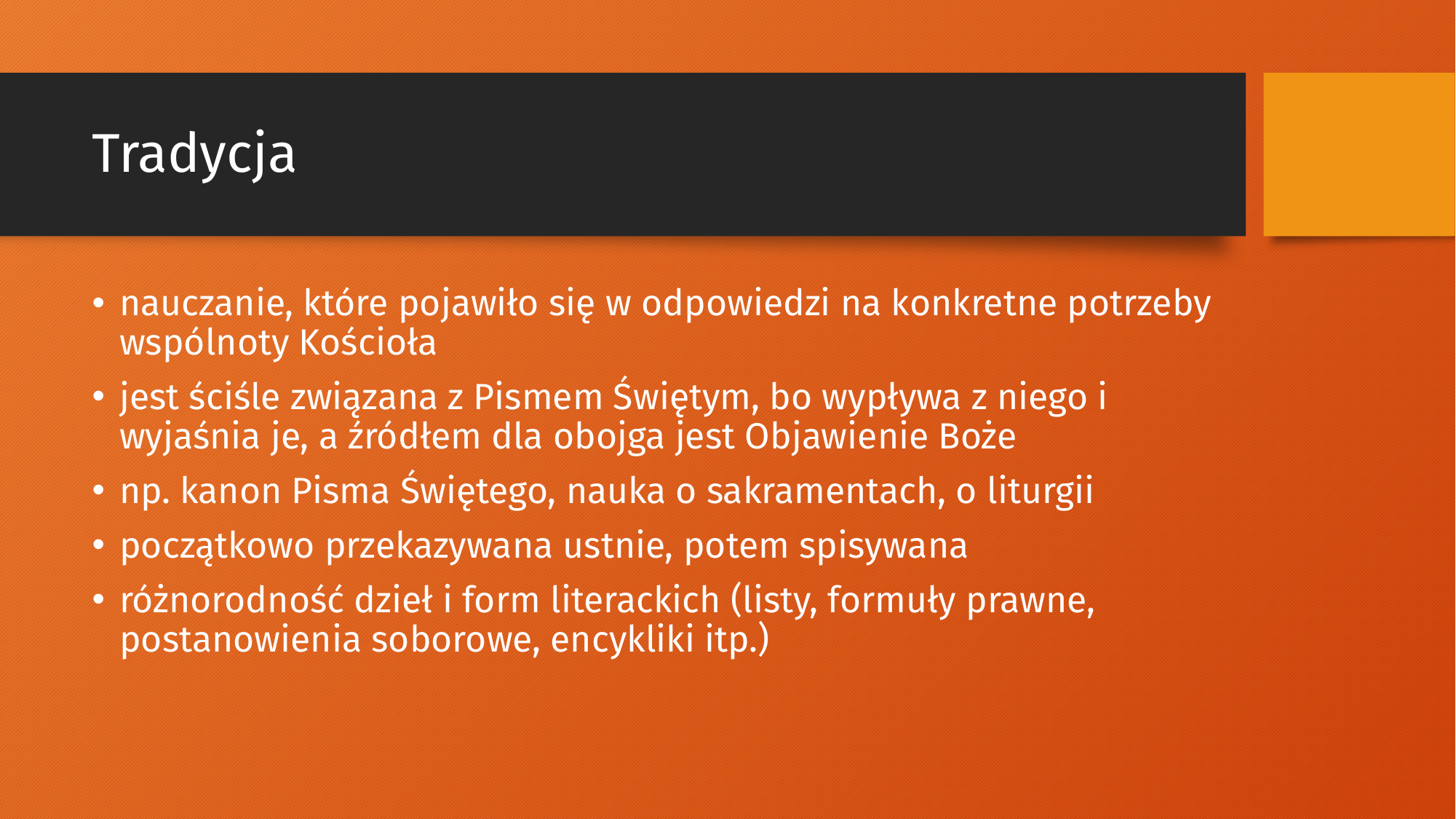

# Tradycja
nauczanie, które pojawiło się w odpowiedzi na konkretne potrzeby wspólnoty Kościoła
jest ściśle związana z Pismem Świętym, bo wypływa z niego i wyjaśnia je, a źródłem dla obojga jest Objawienie Boże
np. kanon Pisma Świętego, nauka o sakramentach, o liturgii
początkowo przekazywana ustnie, potem spisywana
różnorodność dzieł i form literackich (listy, formuły prawne, postanowienia soborowe, encykliki itp.)